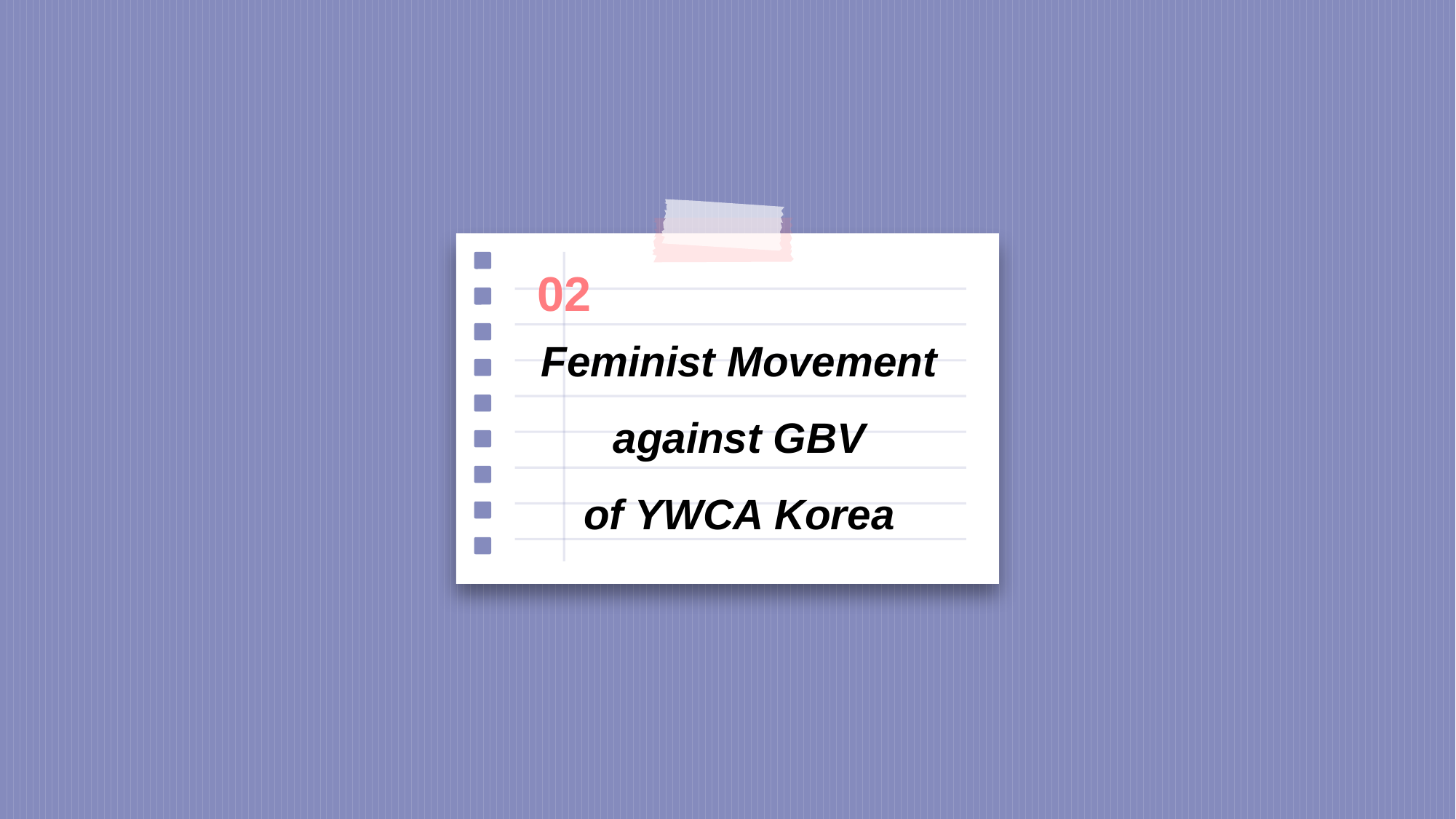

02
Feminist Movement against GBV
of YWCA Korea